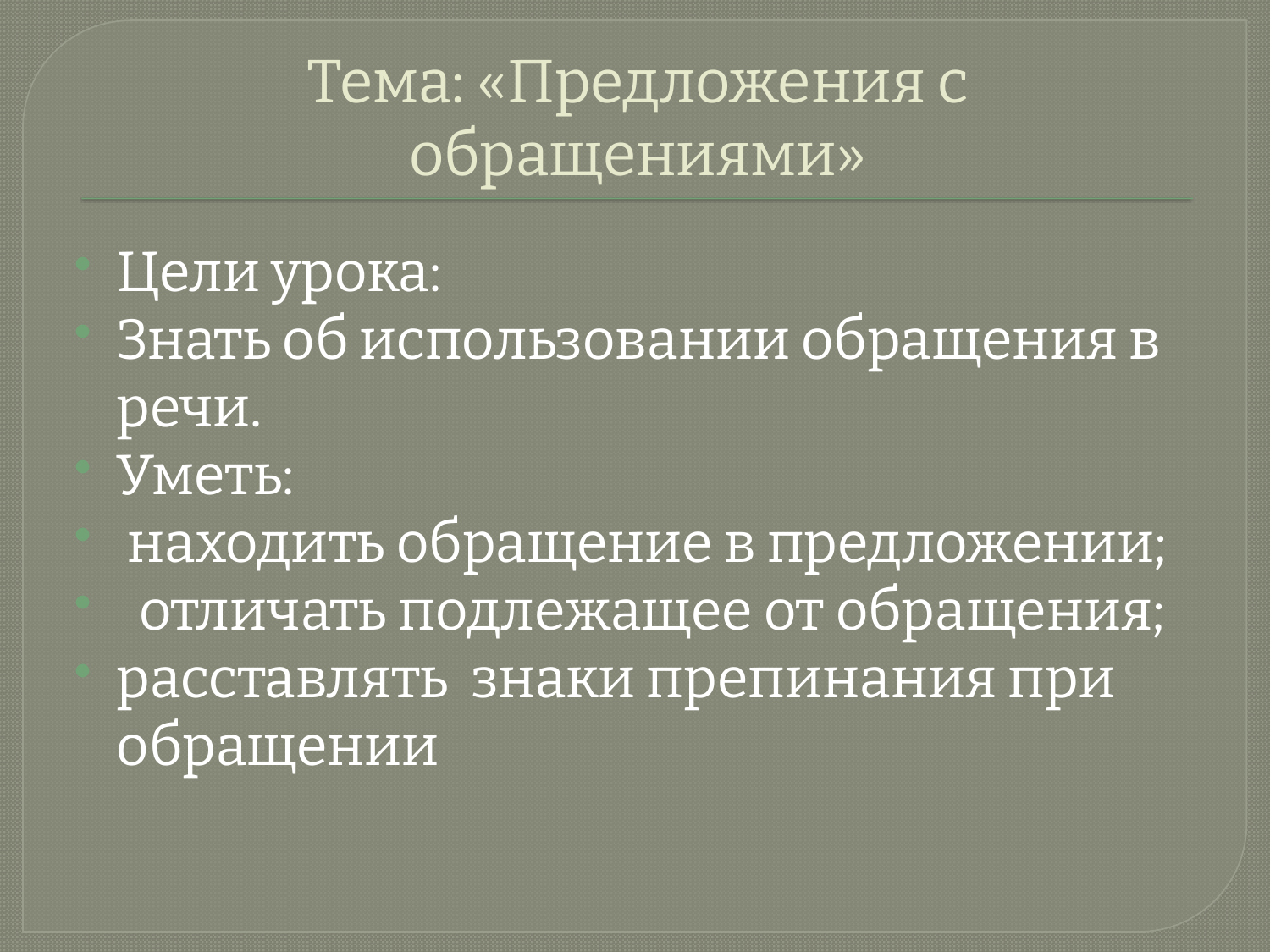

# Тема: «Предложения с обращениями»
Цели урока:
Знать об использовании обращения в речи.
Уметь:
 находить обращение в предложении;
  отличать подлежащее от обращения;
расставлять  знаки препинания при обращении